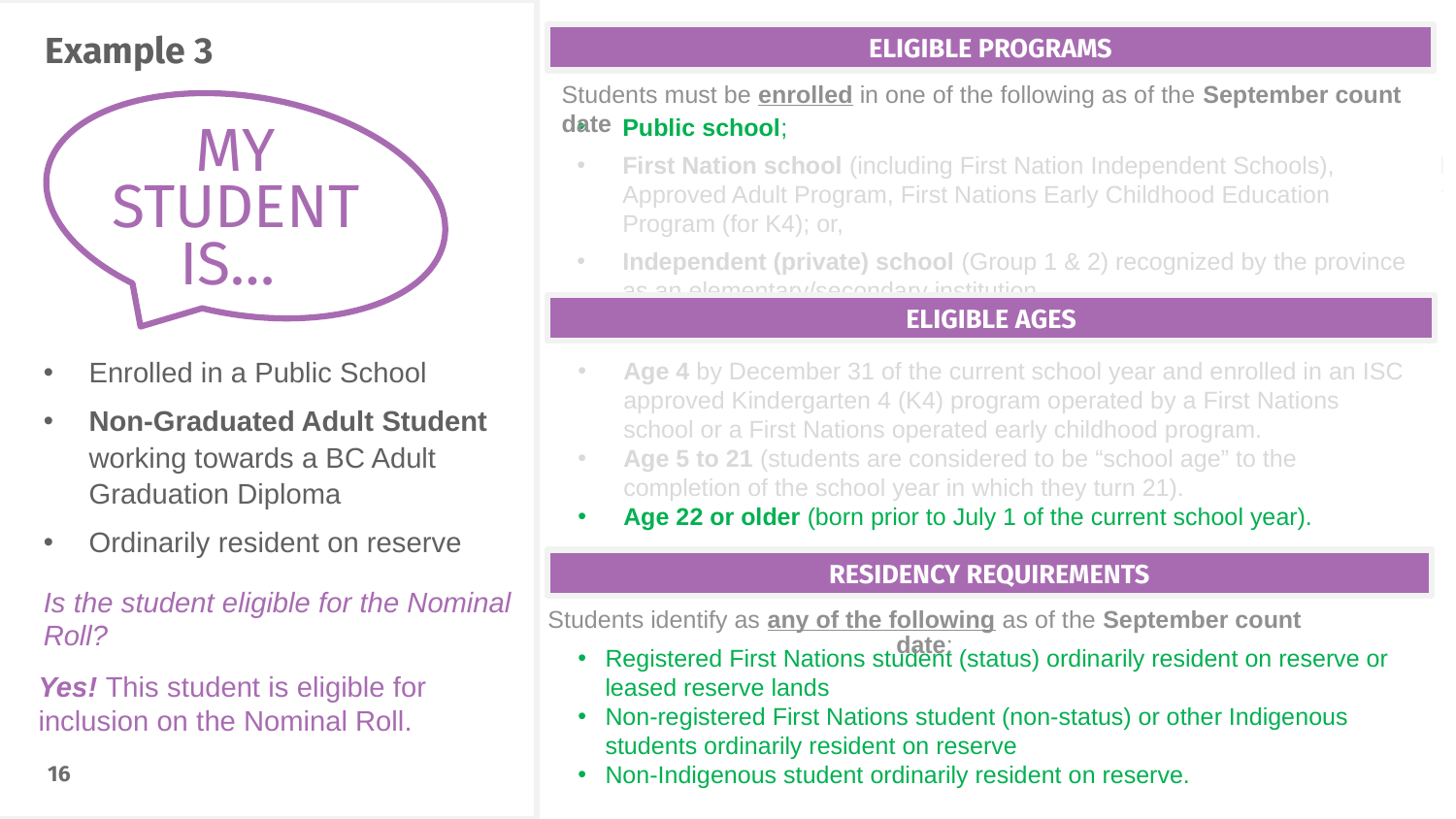

Example 3
ELIGIBLE PROGRAMS
Students must be enrolled in one of the following as of the September count date

Public school;
First Nation school (including First Nation Independent Schools), Approved Adult Program, First Nations Early Childhood Education Program (for K4); or,
Independent (private) school (Group 1 & 2) recognized by the province as an elementary/secondary institution.
Public school;
First Nation school (including First Nation Independent Schools), Approved Adult Program, First Nations Early Childhood Education Program (for K4); or
Independent (private) school (Group 1 & 2) recognized by the province as an elementary/secondary institution
MY STUDENT IS…

ELIGIBLE AGES
Enrolled in a Public School
Non-Graduated Adult Student working towards a BC Adult Graduation Diploma
Ordinarily resident on reserve
Age 4 by December 31 of the current school year and enrolled in an ISC approved Kindergarten 4 (K4) program operated by a First Nations school or a First Nations operated early childhood program.
Age 5 to 21 (students are considered to be “school age” to the completion of the school year in which they turn 21).
Age 22 or older (born prior to July 1 of the current school year).
Age 4 by December 31 of the current school year and enrolled in an ISC approved Kindergarten 4 (K4) program operated by a First Nations school or a First Nations operated early childhood program.
Age 5 to 21 (students are considered to be “school age” to the completion of the school year in which they turn 21).
Age 19 or older (born prior to July 1 of the current school year).

RESIDENCY REQUIREMENTS
Is the student eligible for the Nominal Roll?
Students identify as any of the following as of the September count date:
Registered First Nations student (status) ordinarily resident on reserve or leased reserve lands
Non-registered First Nations student (non-status) or other Indigenous students ordinarily resident on reserve
Non-Indigenous student ordinarily resident on reserve.
Registered First Nations student (status) ordinarily resident on reserve or leased reserve lands
Non-registered First Nations student (non-status) or other Indigenous students ordinarily resident on reserve
Non-Indigenous student ordinarily resident on reserve
Yes! This student is eligible for inclusion on the Nominal Roll.
16